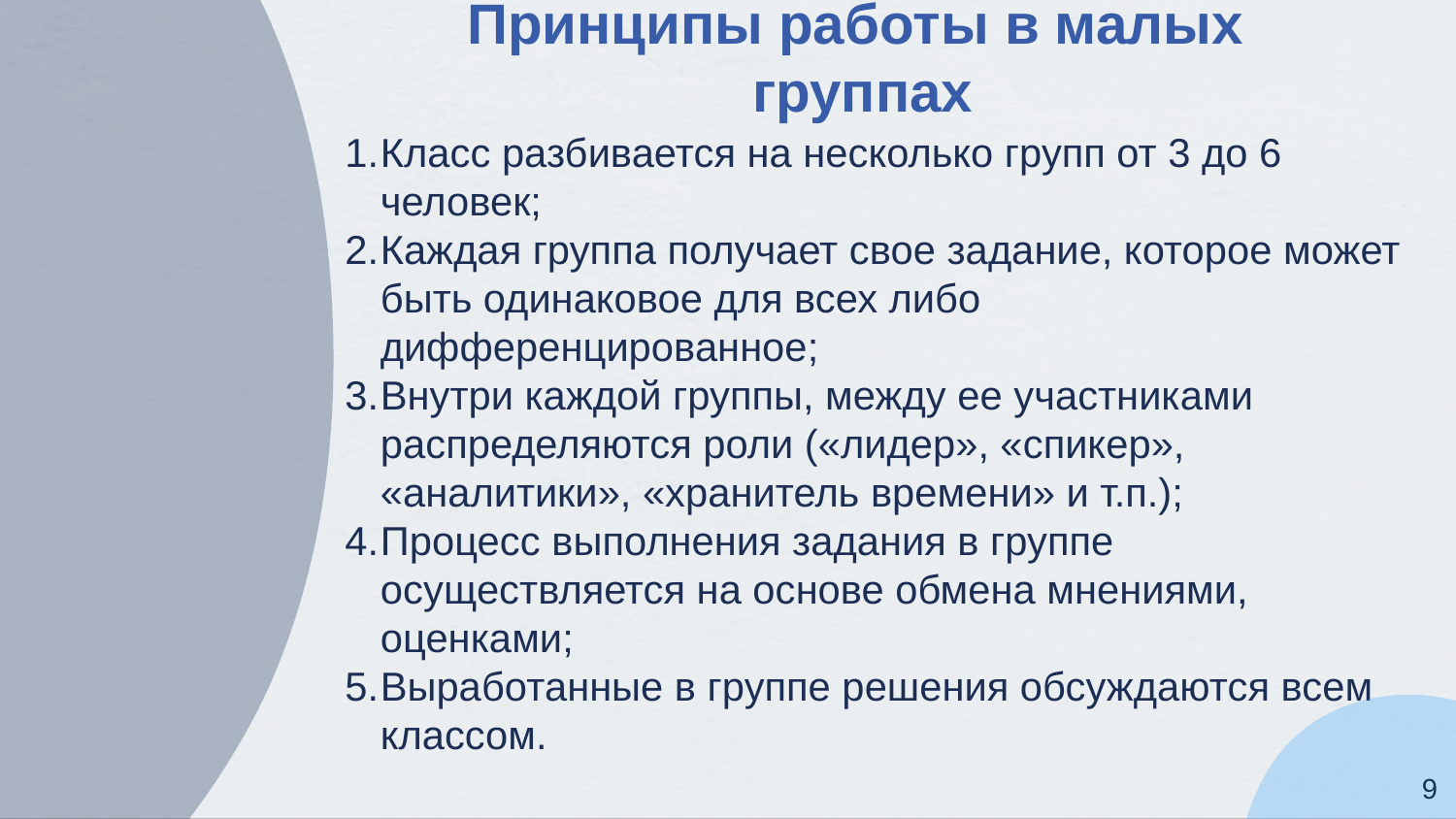

# Принципы работы в малых группах
Класс разбивается на несколько групп от 3 до 6 человек;
Каждая группа получает свое задание, которое может быть одинаковое для всех либо дифференцированное;
Внутри каждой группы, между ее участниками распределяются роли («лидер», «спикер», «аналитики», «хранитель времени» и т.п.);
Процесс выполнения задания в группе осуществляется на основе обмена мнениями, оценками;
Выработанные в группе решения обсуждаются всем классом.

9